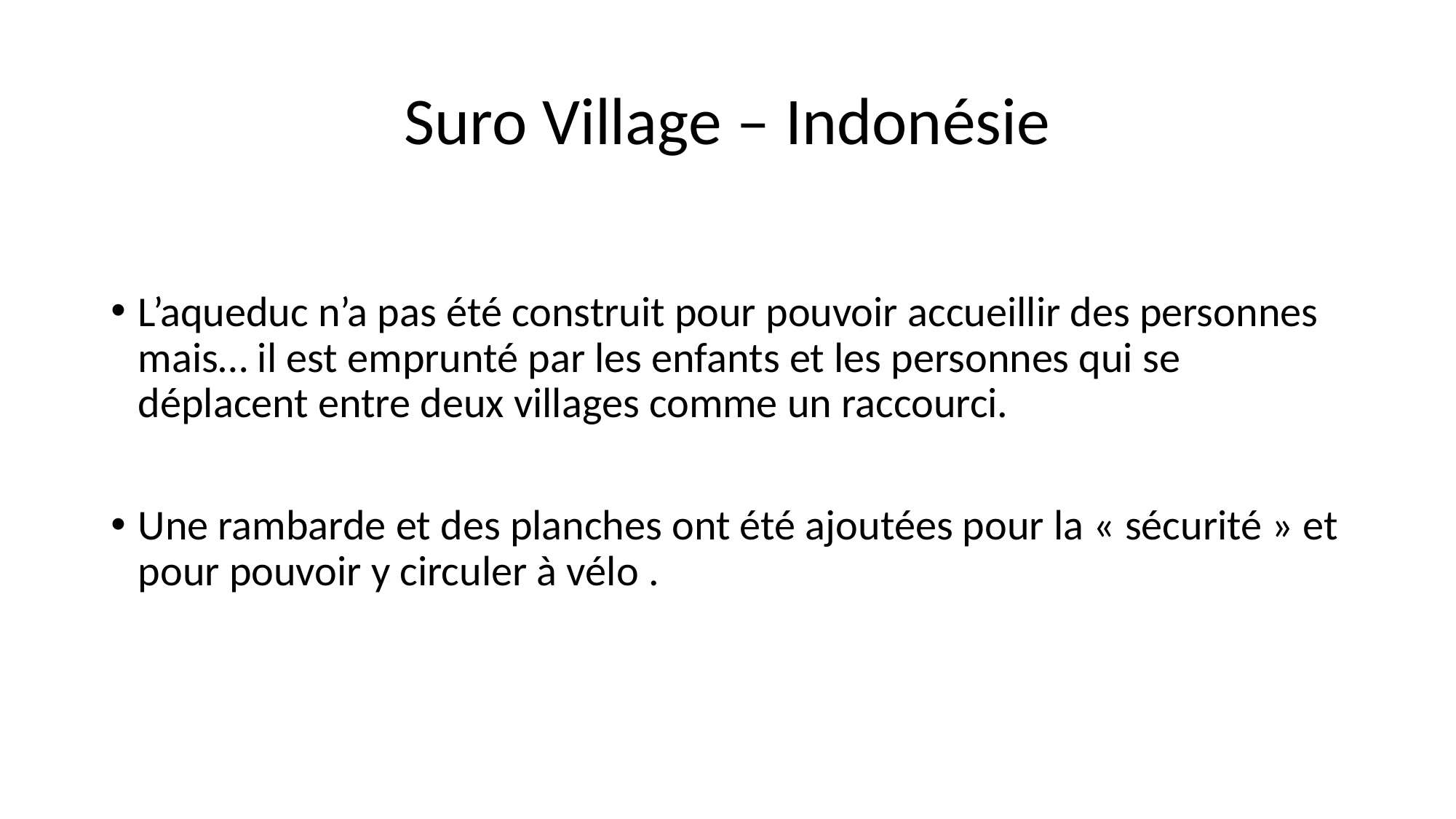

# Suro Village – Indonésie

L’aqueduc n’a pas été construit pour pouvoir accueillir des personnes mais… il est emprunté par les enfants et les personnes qui se déplacent entre deux villages comme un raccourci.

Une rambarde et des planches ont été ajoutées pour la « sécurité » et pour pouvoir y circuler à vélo .